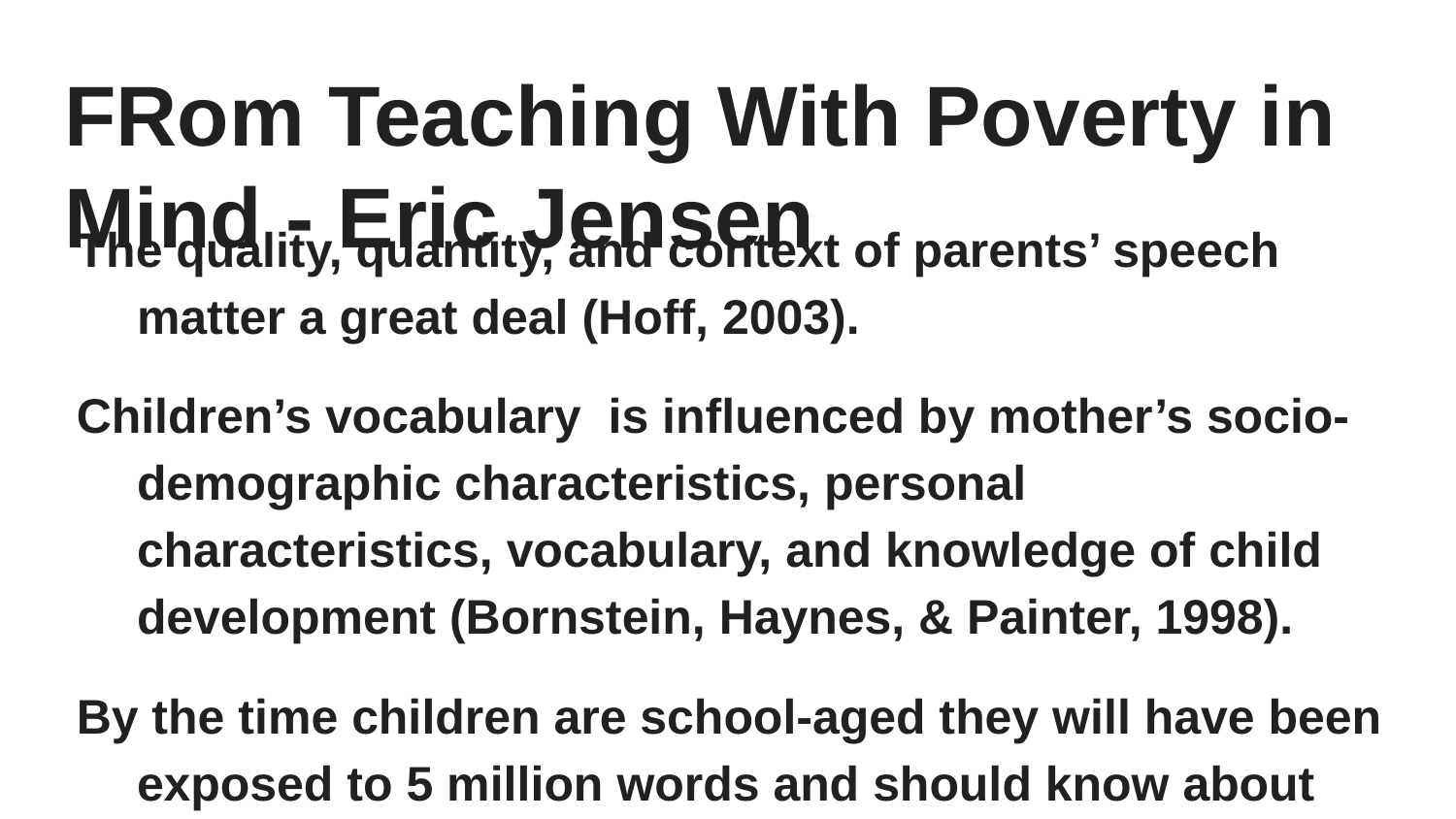

# FRom Teaching With Poverty in Mind - Eric Jensen
The quality, quantity, and context of parents’ speech matter a great deal (Hoff, 2003).
Children’s vocabulary  is influenced by mother’s socio-demographic characteristics, personal characteristics, vocabulary, and knowledge of child development (Bornstein, Haynes, & Painter, 1998).
By the time children are school-aged they will have been exposed to 5 million words and should know about 13,000 of them (Huttenlocher, 1998).